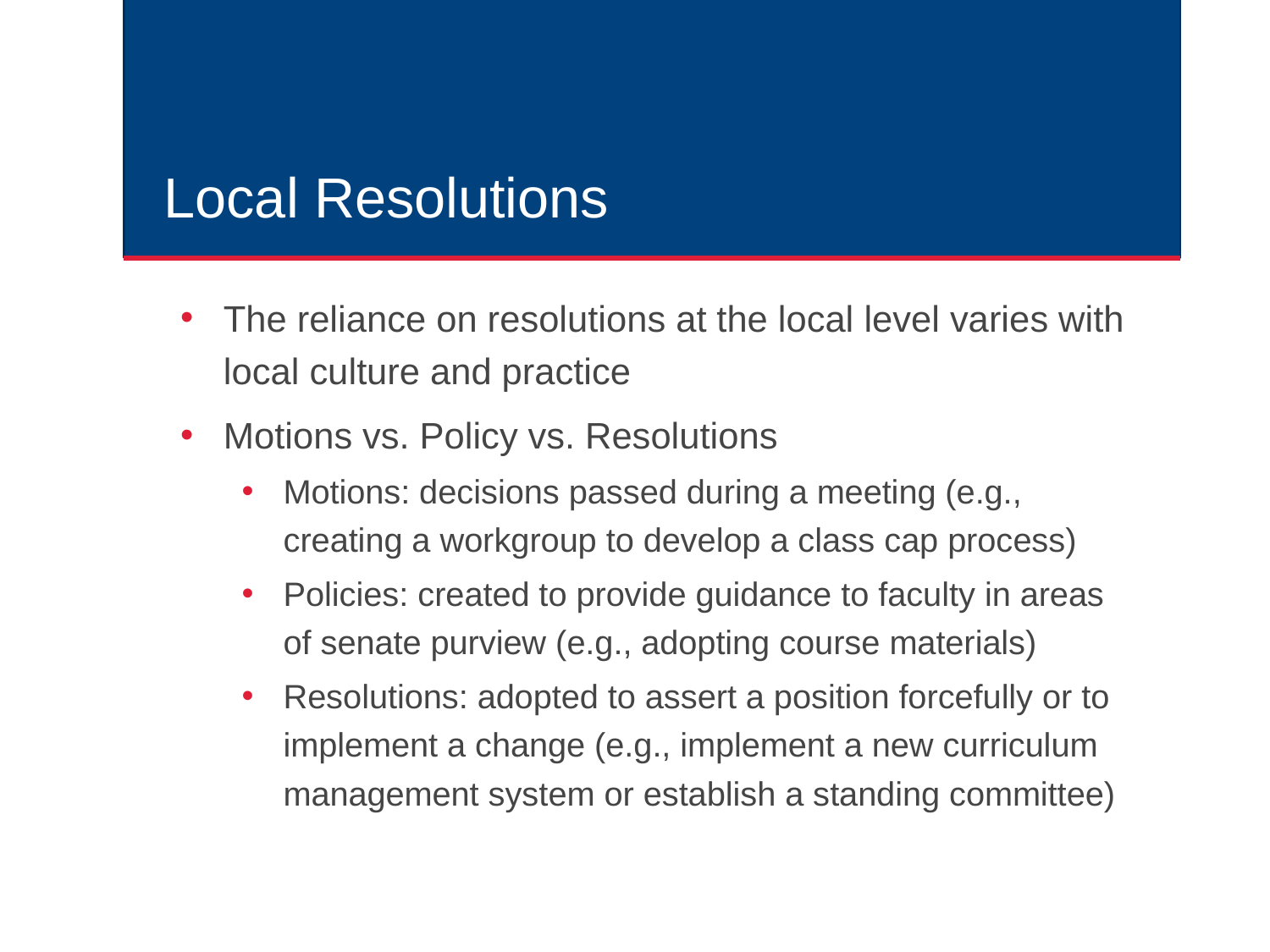

# Local Resolutions
The reliance on resolutions at the local level varies with local culture and practice
Motions vs. Policy vs. Resolutions
Motions: decisions passed during a meeting (e.g., creating a workgroup to develop a class cap process)
Policies: created to provide guidance to faculty in areas of senate purview (e.g., adopting course materials)
Resolutions: adopted to assert a position forcefully or to implement a change (e.g., implement a new curriculum management system or establish a standing committee)